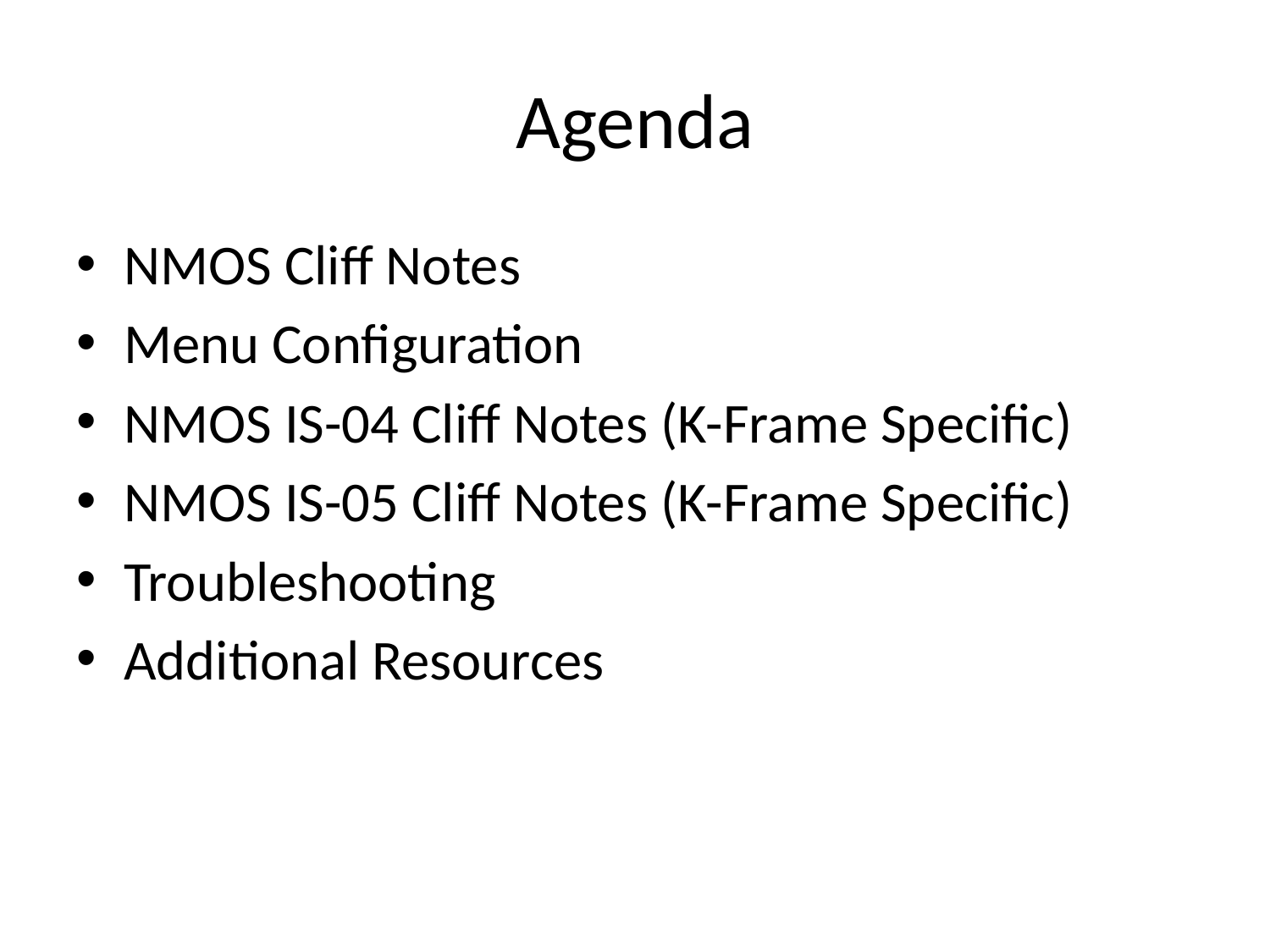

# Agenda
NMOS Cliff Notes
Menu Configuration
NMOS IS-04 Cliff Notes (K-Frame Specific)
NMOS IS-05 Cliff Notes (K-Frame Specific)
Troubleshooting
Additional Resources